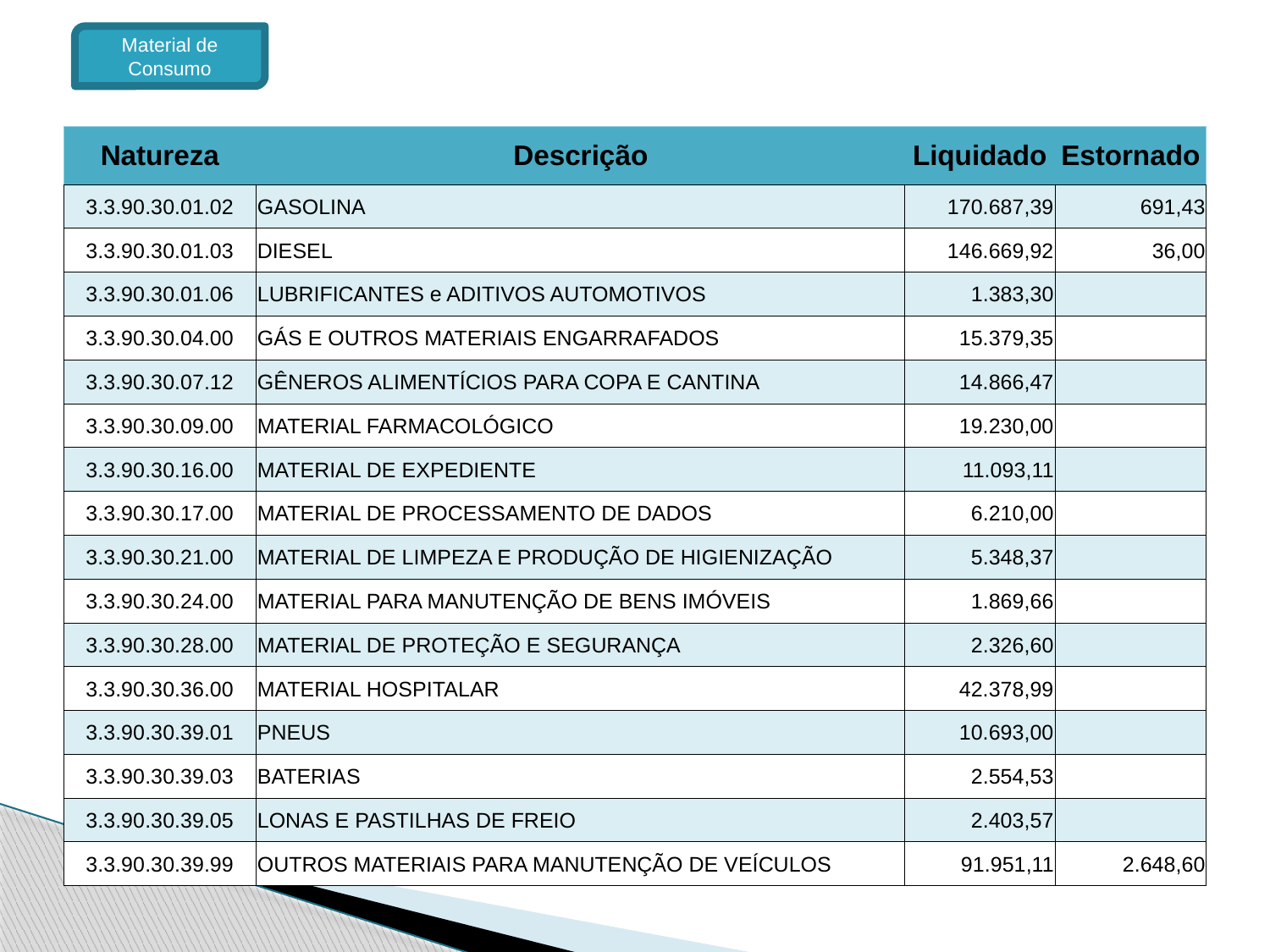

Material de Consumo
| Natureza | Descrição | Liquidado | Estornado |
| --- | --- | --- | --- |
| 3.3.90.30.01.02 | GASOLINA | 170.687,39 | 691,43 |
| 3.3.90.30.01.03 | DIESEL | 146.669,92 | 36,00 |
| 3.3.90.30.01.06 | LUBRIFICANTES e ADITIVOS AUTOMOTIVOS | 1.383,30 |  |
| 3.3.90.30.04.00 | GÁS E OUTROS MATERIAIS ENGARRAFADOS | 15.379,35 |  |
| 3.3.90.30.07.12 | GÊNEROS ALIMENTÍCIOS PARA COPA E CANTINA | 14.866,47 |  |
| 3.3.90.30.09.00 | MATERIAL FARMACOLÓGICO | 19.230,00 |  |
| 3.3.90.30.16.00 | MATERIAL DE EXPEDIENTE | 11.093,11 |  |
| 3.3.90.30.17.00 | MATERIAL DE PROCESSAMENTO DE DADOS | 6.210,00 |  |
| 3.3.90.30.21.00 | MATERIAL DE LIMPEZA E PRODUÇÃO DE HIGIENIZAÇÃO | 5.348,37 |  |
| 3.3.90.30.24.00 | MATERIAL PARA MANUTENÇÃO DE BENS IMÓVEIS | 1.869,66 |  |
| 3.3.90.30.28.00 | MATERIAL DE PROTEÇÃO E SEGURANÇA | 2.326,60 |  |
| 3.3.90.30.36.00 | MATERIAL HOSPITALAR | 42.378,99 |  |
| 3.3.90.30.39.01 | PNEUS | 10.693,00 |  |
| 3.3.90.30.39.03 | BATERIAS | 2.554,53 |  |
| 3.3.90.30.39.05 | LONAS E PASTILHAS DE FREIO | 2.403,57 |  |
| 3.3.90.30.39.99 | OUTROS MATERIAIS PARA MANUTENÇÃO DE VEÍCULOS | 91.951,11 | 2.648,60 |